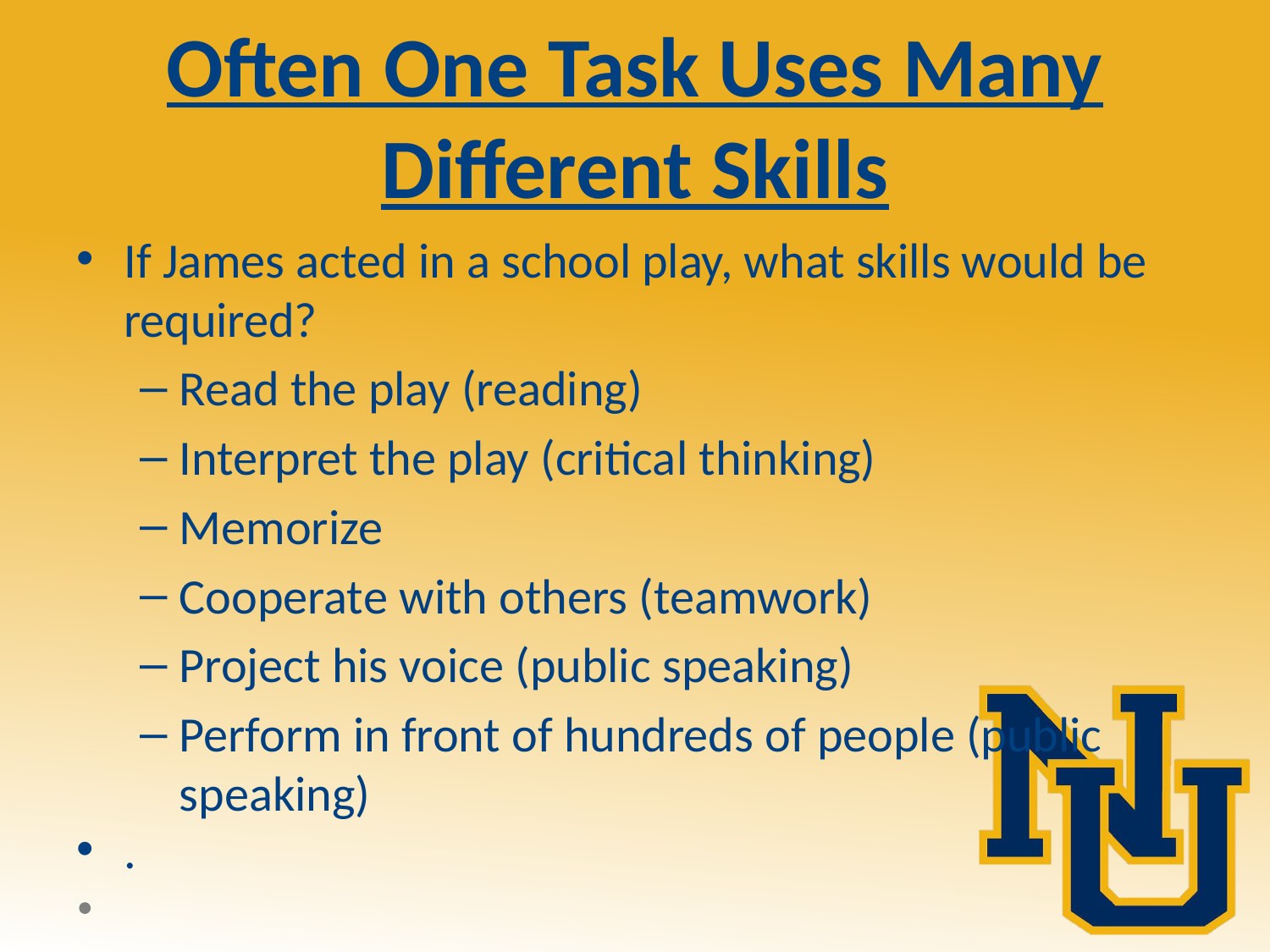

# Often One Task Uses Many Different Skills
If James acted in a school play, what skills would be required?
Read the play (reading)
Interpret the play (critical thinking)
Memorize
Cooperate with others (teamwork)
Project his voice (public speaking)
Perform in front of hundreds of people (public speaking)
.